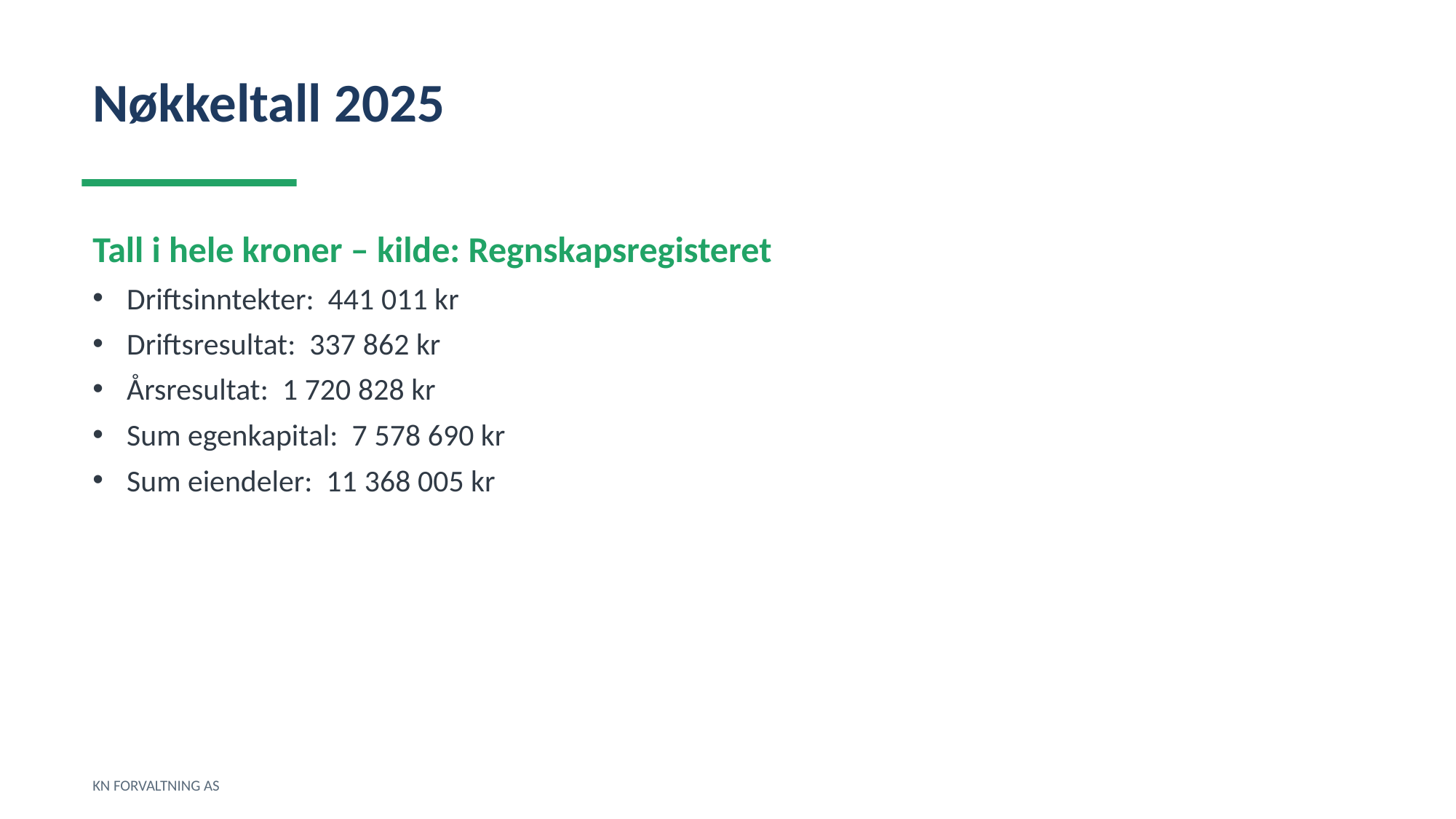

Nøkkeltall 2025

Tall i hele kroner – kilde: Regnskapsregisteret
Driftsinntekter:  441 011 kr
Driftsresultat:  337 862 kr
Årsresultat:  1 720 828 kr
Sum egenkapital:  7 578 690 kr
Sum eiendeler:  11 368 005 kr
KN FORVALTNING AS